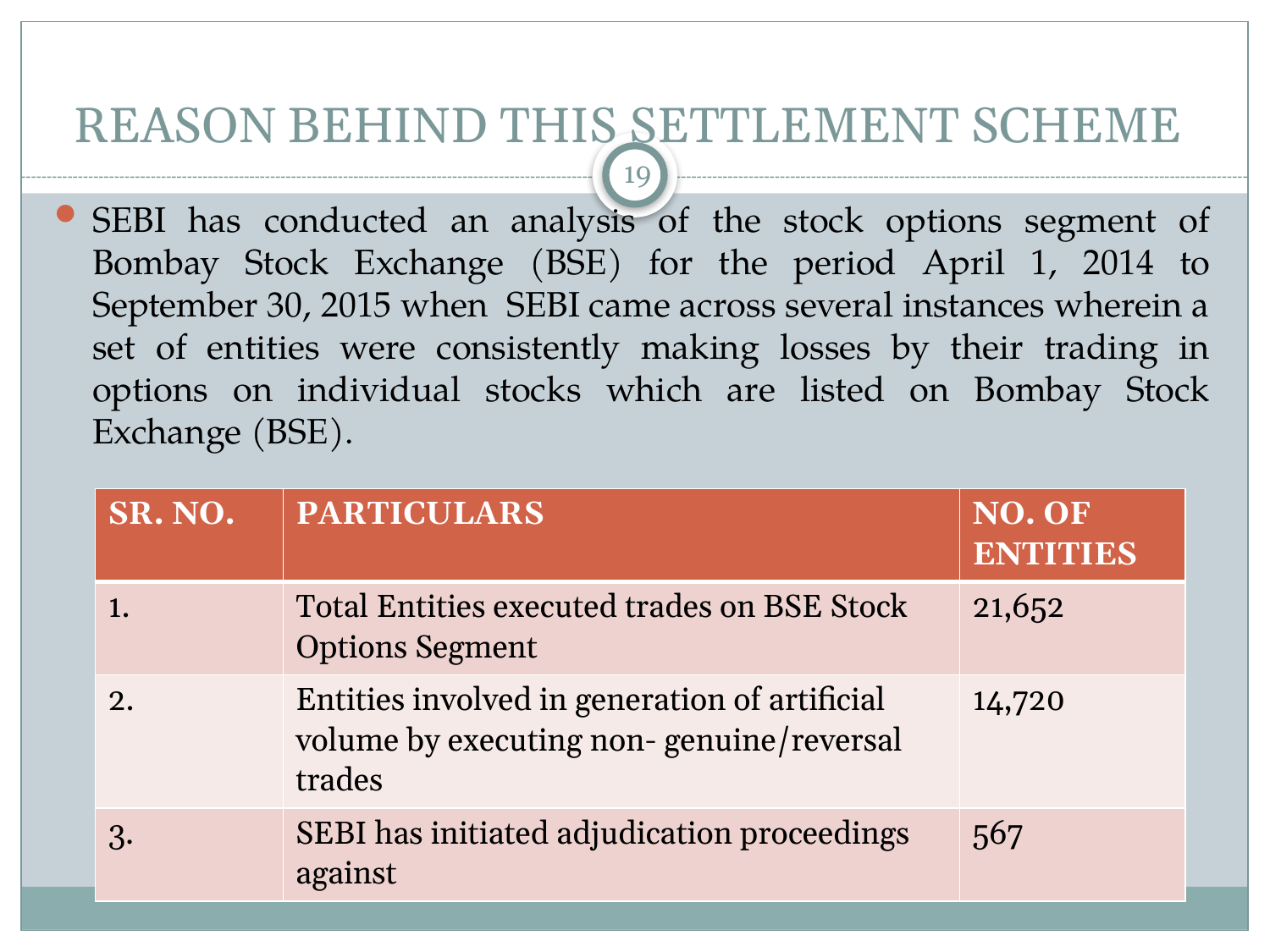

# REASON BEHIND THIS SETTLEMENT SCHEME
19
SEBI has conducted an analysis of the stock options segment of Bombay Stock Exchange (BSE) for the period April 1, 2014 to September 30, 2015 when  SEBI came across several instances wherein a set of entities were consistently making losses by their trading in options on individual stocks which are listed on Bombay Stock Exchange (BSE).

| SR. NO. | PARTICULARS | NO. OF ENTITIES |
| --- | --- | --- |
| 1. | Total Entities executed trades on BSE Stock Options Segment | 21,652 |
| 2. | Entities involved in generation of artificial volume by executing non- genuine/reversal trades | 14,720 |
| 3. | SEBI has initiated adjudication proceedings against | 567 |